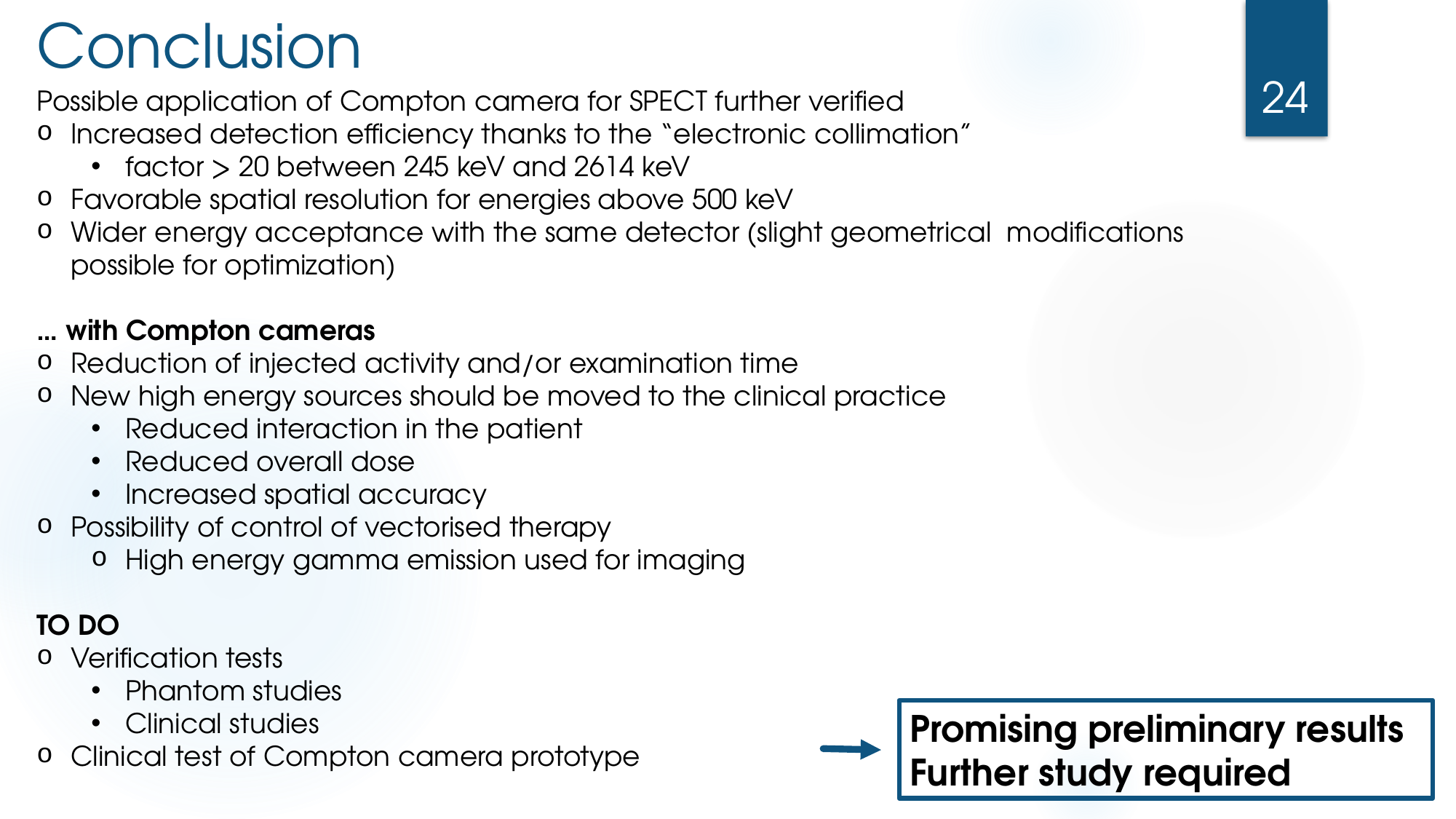

Conclusion
24
Possible application of Compton camera for SPECT further verified
Increased detection efficiency thanks to the “electronic collimation”
factor > 20 between 245 keV and 2614 keV
Favorable spatial resolution for energies above 500 keV
Wider energy acceptance with the same detector (slight geometrical  modifications possible for optimization)

… with Compton cameras
Reduction of injected activity and/or examination time
New high energy sources should be moved to the clinical practice
Reduced interaction in the patient
Reduced overall dose
Increased spatial accuracy
Possibility of control of vectorised therapy
High energy gamma emission used for imaging

TO DO
Verification tests
Phantom studies
Clinical studies
Clinical test of Compton camera prototype
Promising preliminary results
Further study required